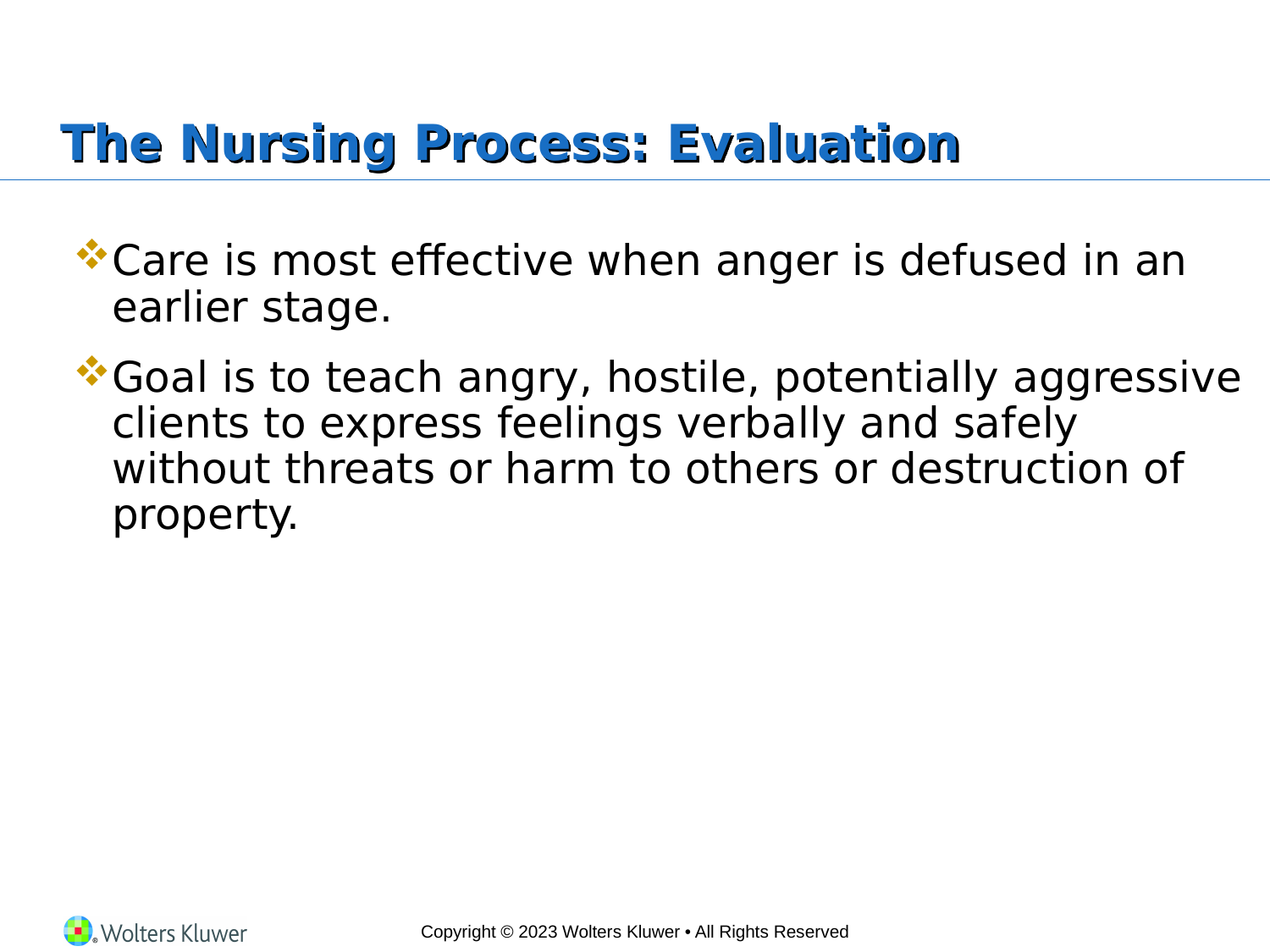

# The Nursing Process: Evaluation
Care is most effective when anger is defused in an earlier stage.
Goal is to teach angry, hostile, potentially aggressive clients to express feelings verbally and safely without threats or harm to others or destruction of property.